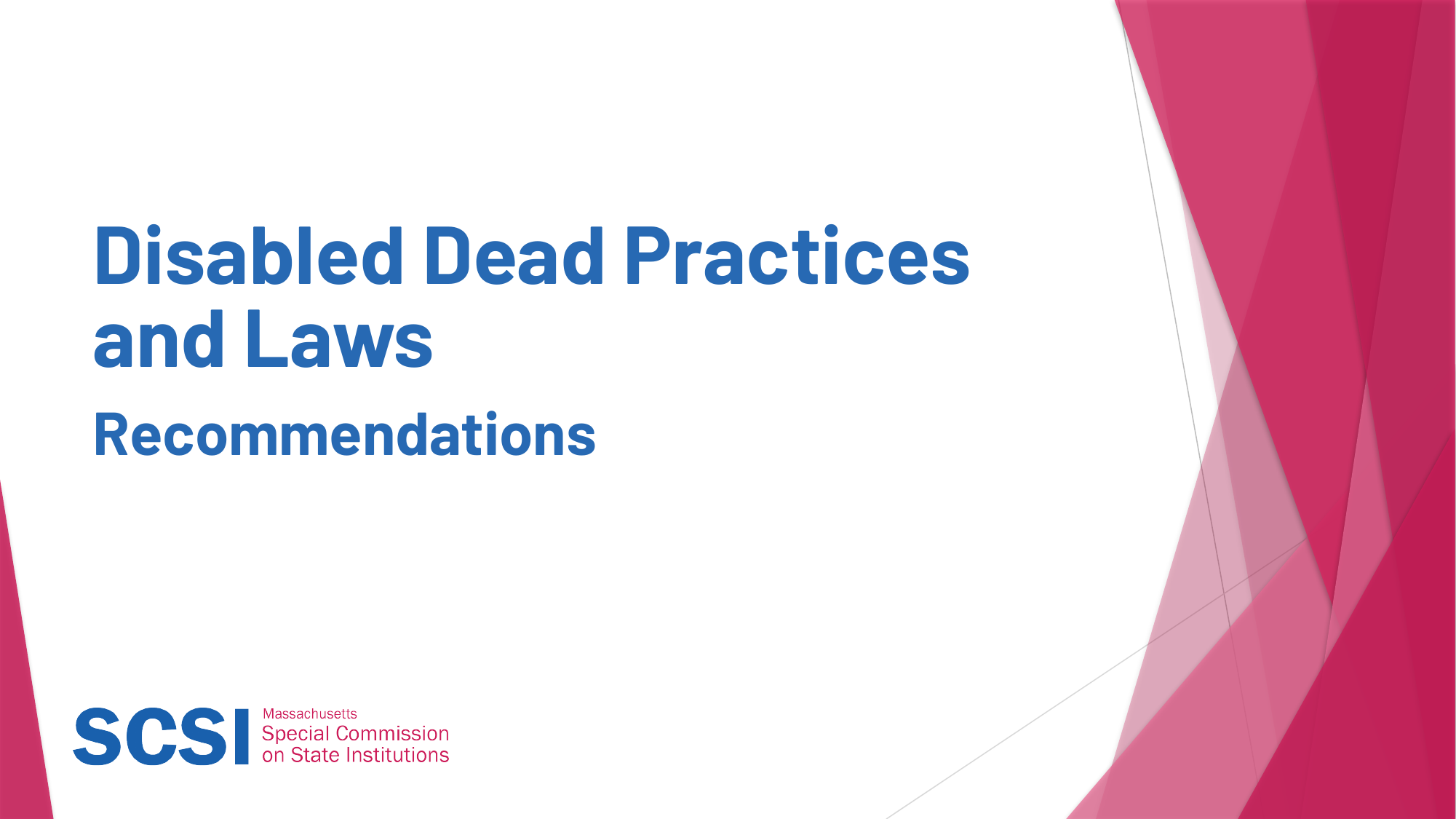

# Disabled Dead Practices and Laws
Recommendations